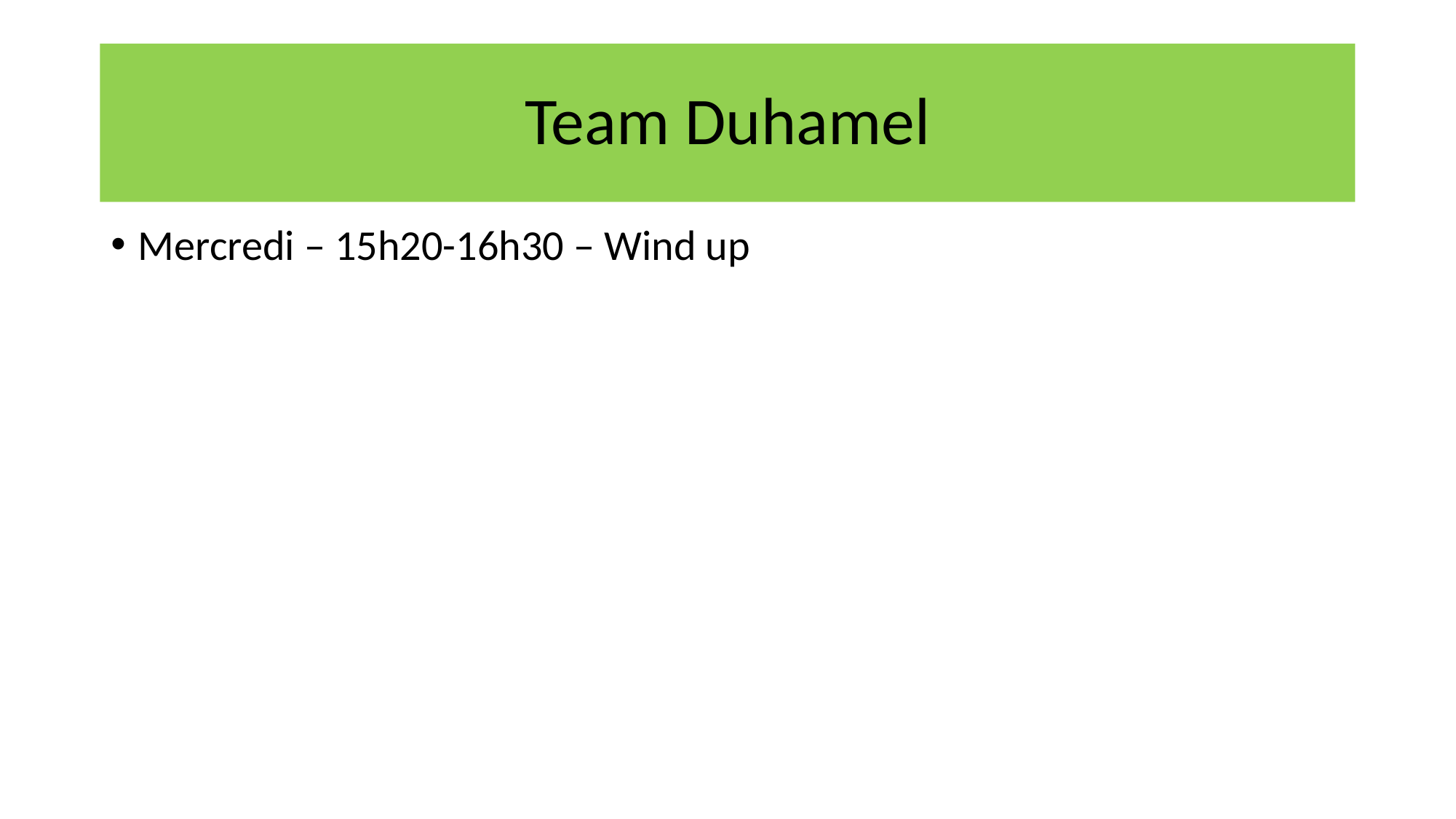

# Team Duhamel
Mercredi – 15h20-16h30 – Wind up